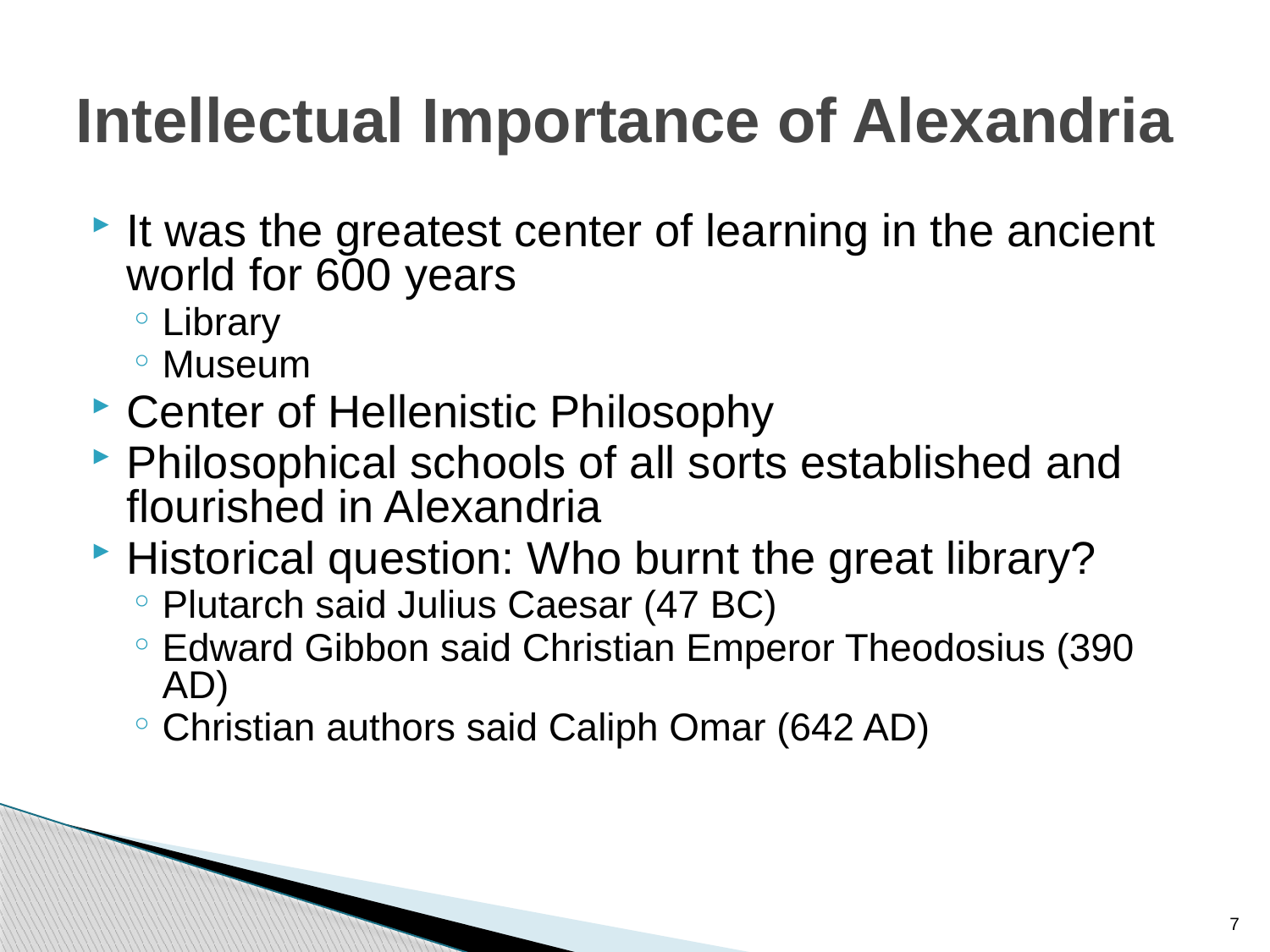

# Intellectual Importance of Alexandria
It was the greatest center of learning in the ancient world for 600 years
Library
Museum
Center of Hellenistic Philosophy
Philosophical schools of all sorts established and flourished in Alexandria
Historical question: Who burnt the great library?
Plutarch said Julius Caesar (47 BC)
Edward Gibbon said Christian Emperor Theodosius (390 AD)
Christian authors said Caliph Omar (642 AD)

7